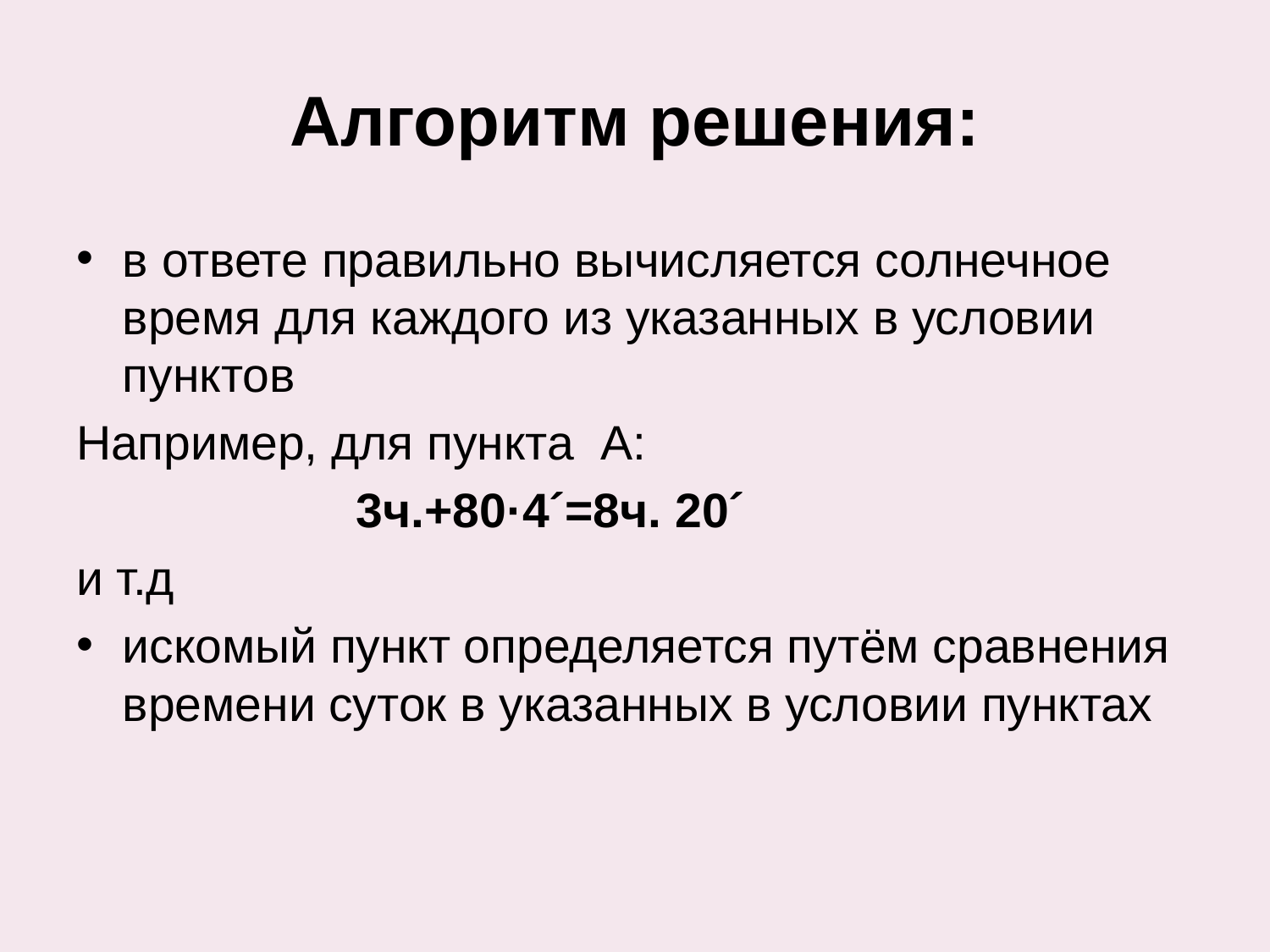

# Алгоритм решения:
в ответе правильно вычисляется солнечное время для каждого из указанных в условии пунктов
Например, для пункта  А:
                     3ч.+80·4´=8ч. 20´
и т.д
искомый пункт определяется путём сравнения времени суток в указанных в условии пунктах